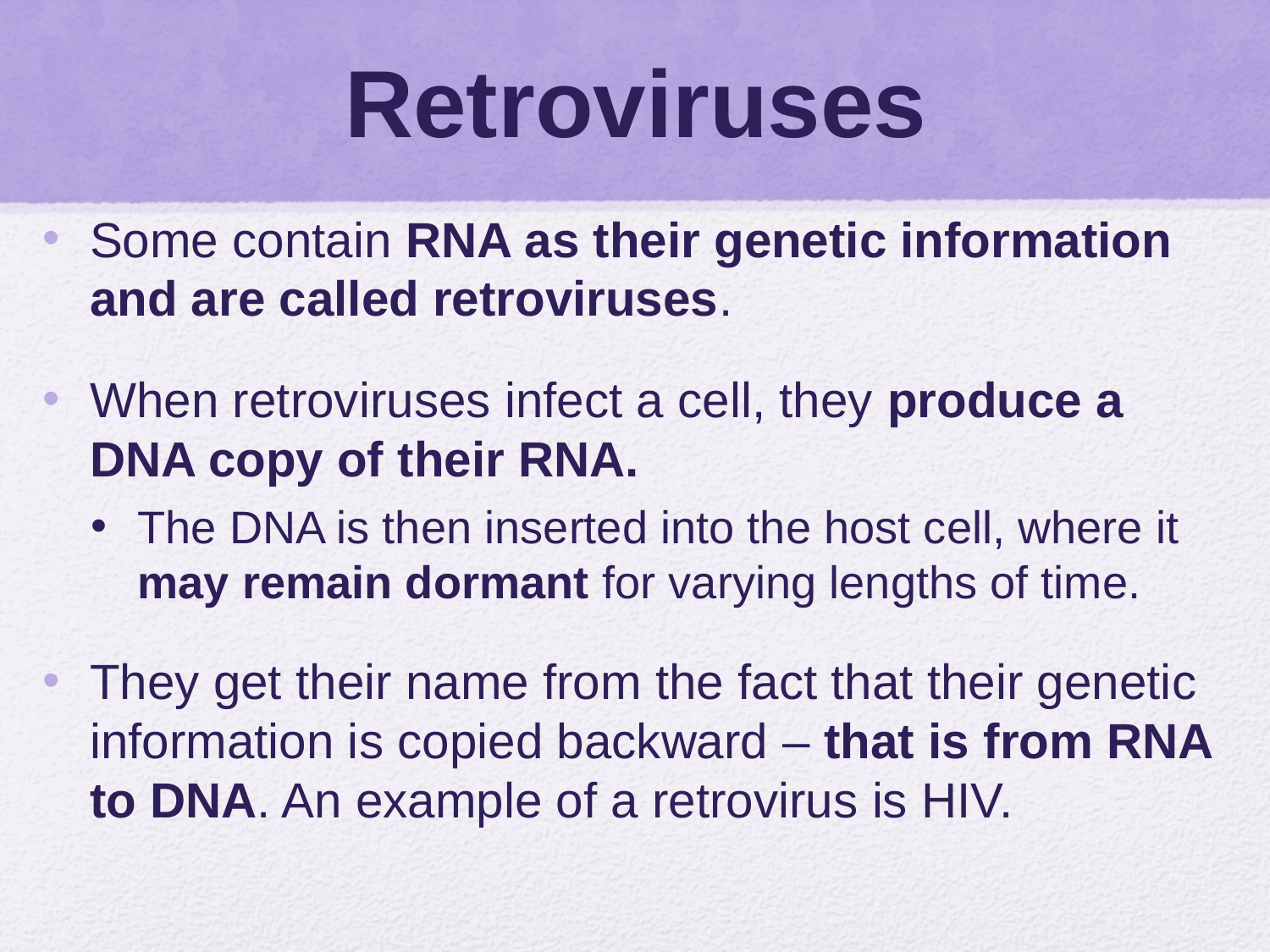

# Retroviruses
Some contain RNA as their genetic information and are called retroviruses.
When retroviruses infect a cell, they produce a DNA copy of their RNA.
The DNA is then inserted into the host cell, where it may remain dormant for varying lengths of time.
They get their name from the fact that their genetic information is copied backward – that is from RNA to DNA. An example of a retrovirus is HIV.